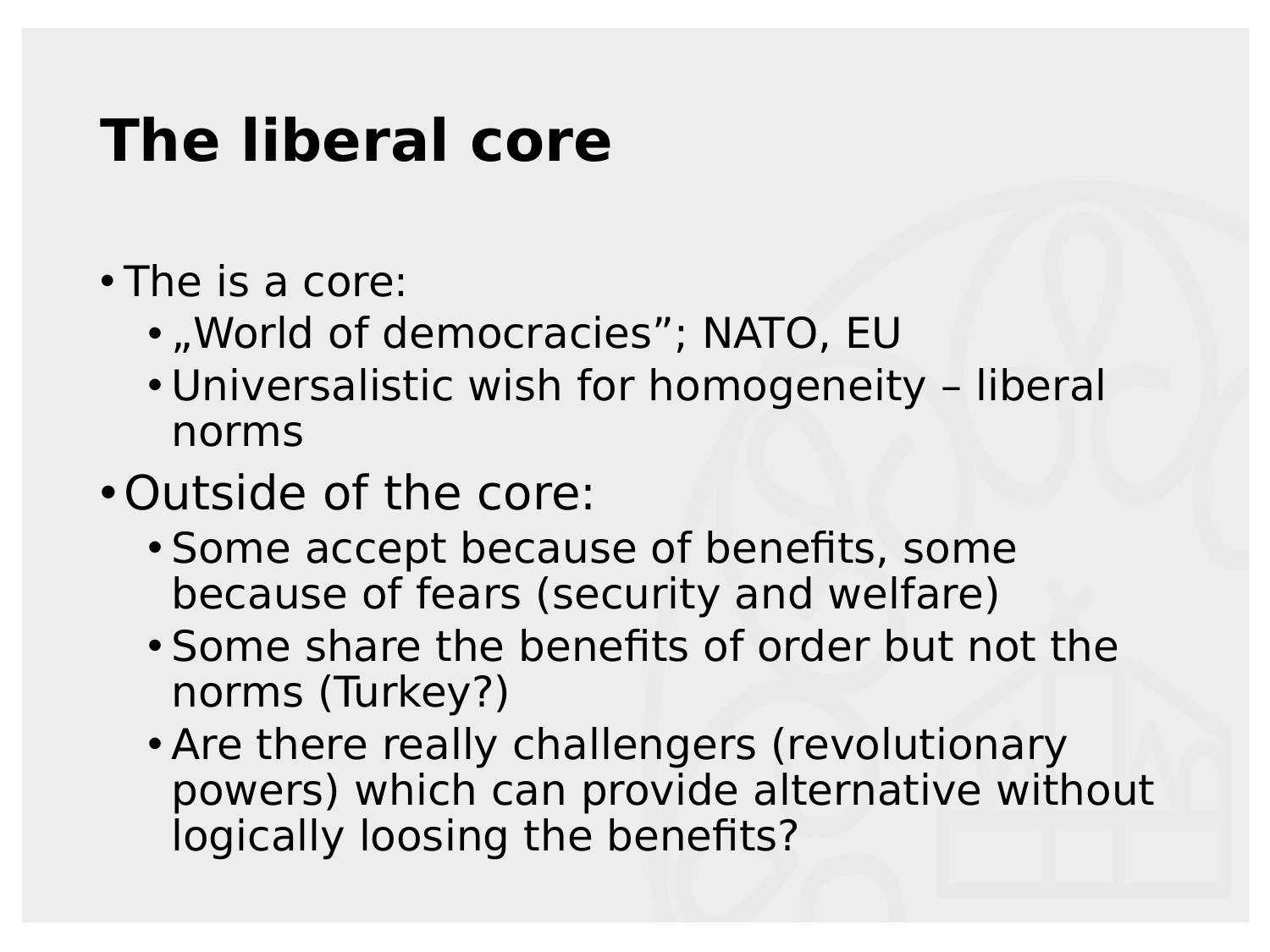

# The liberal core
The is a core:
„World of democracies”; NATO, EU
Universalistic wish for homogeneity – liberal norms
Outside of the core:
Some accept because of benefits, some because of fears (security and welfare)
Some share the benefits of order but not the norms (Turkey?)
Are there really challengers (revolutionary powers) which can provide alternative without logically loosing the benefits?
16